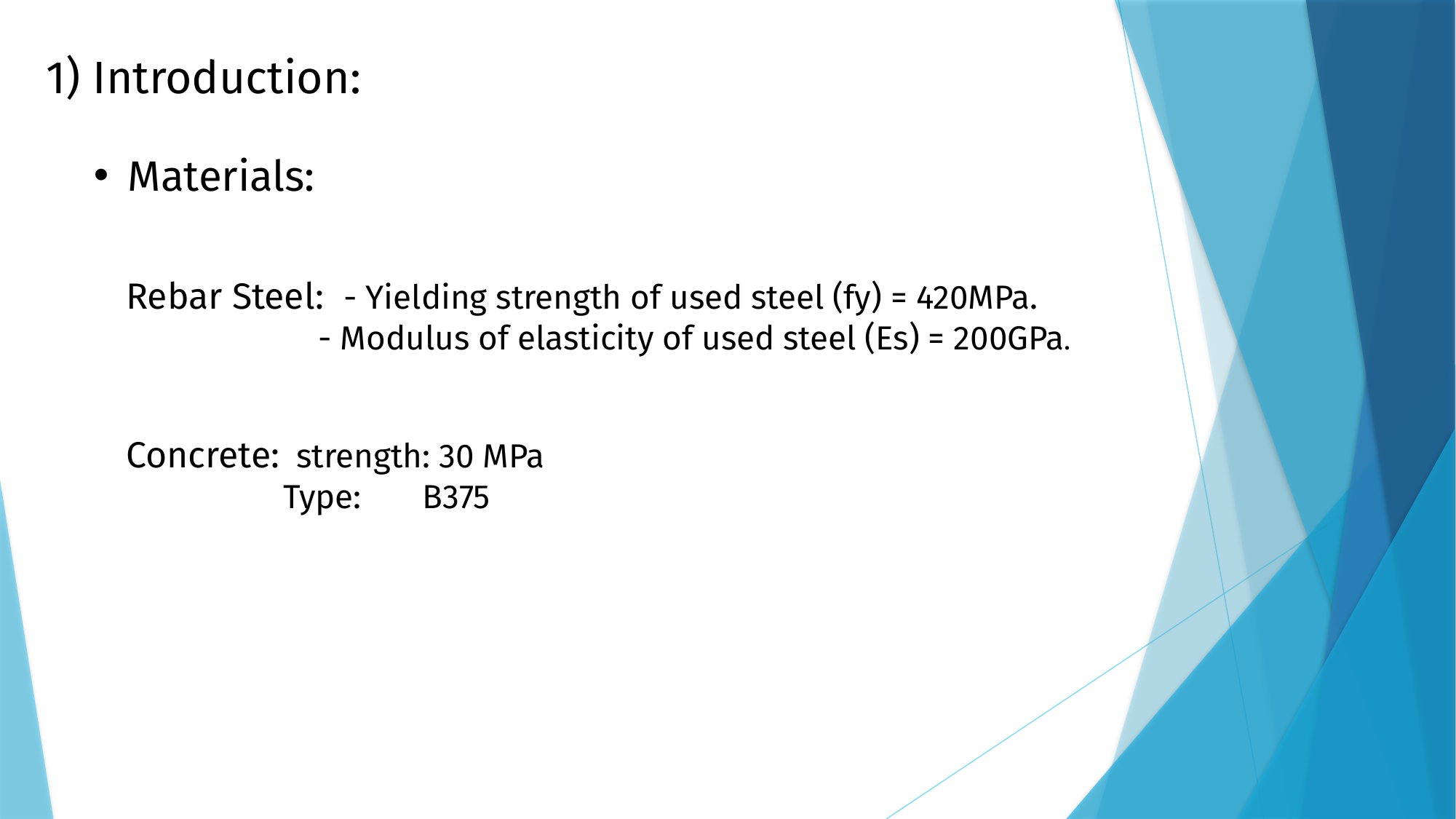

1) Introduction:
Materials:
Rebar Steel:  - Yielding strength of used steel (fy) = 420MPa.
                      - Modulus of elasticity of used steel (Es) = 200GPa.
Concrete:  strength: 30 MPa
                  Type:       B375